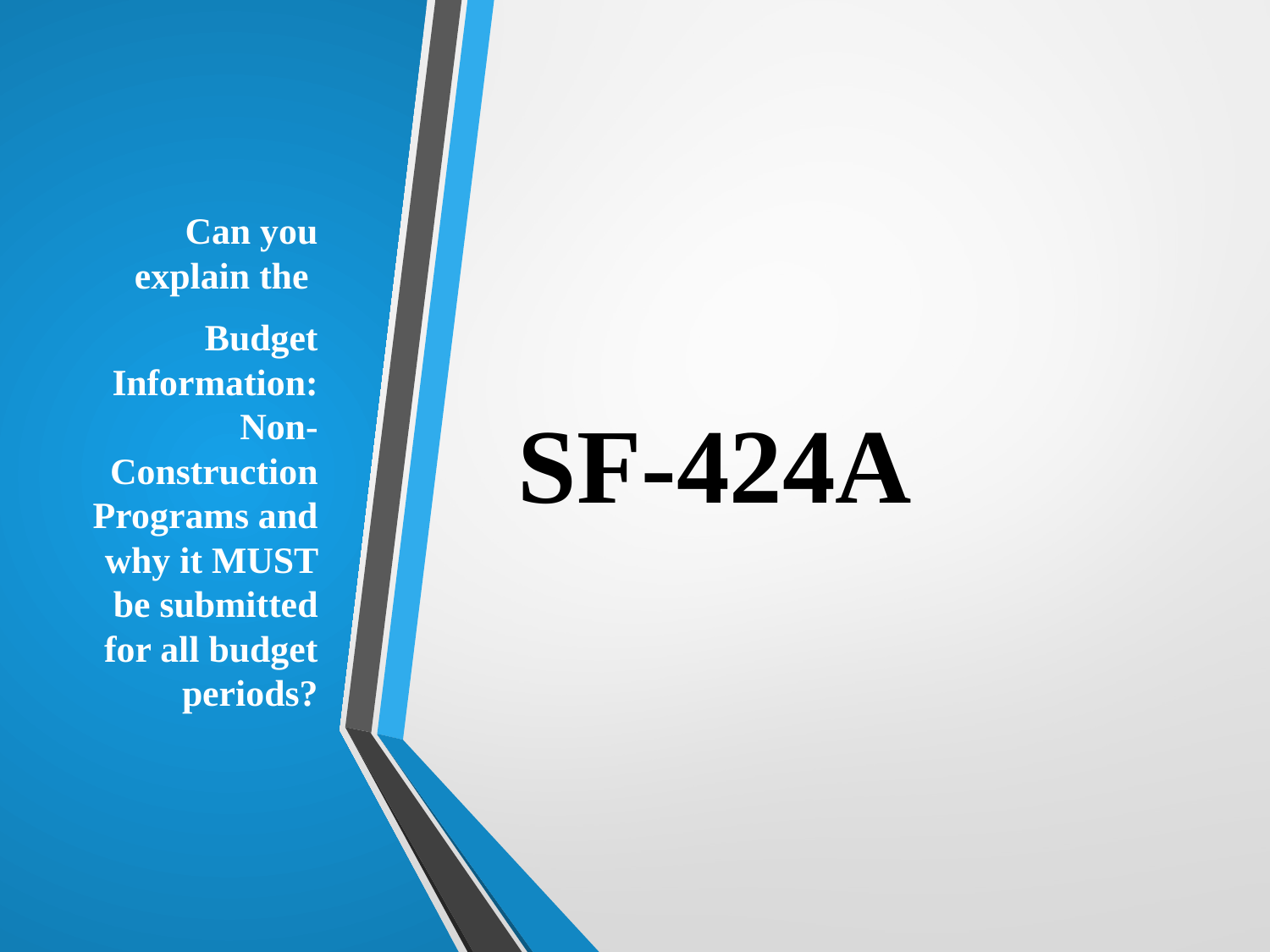

Can you explain the
Budget Information: Non-Construction Programs and why it MUST be submitted for all budget periods?
# SF-424A